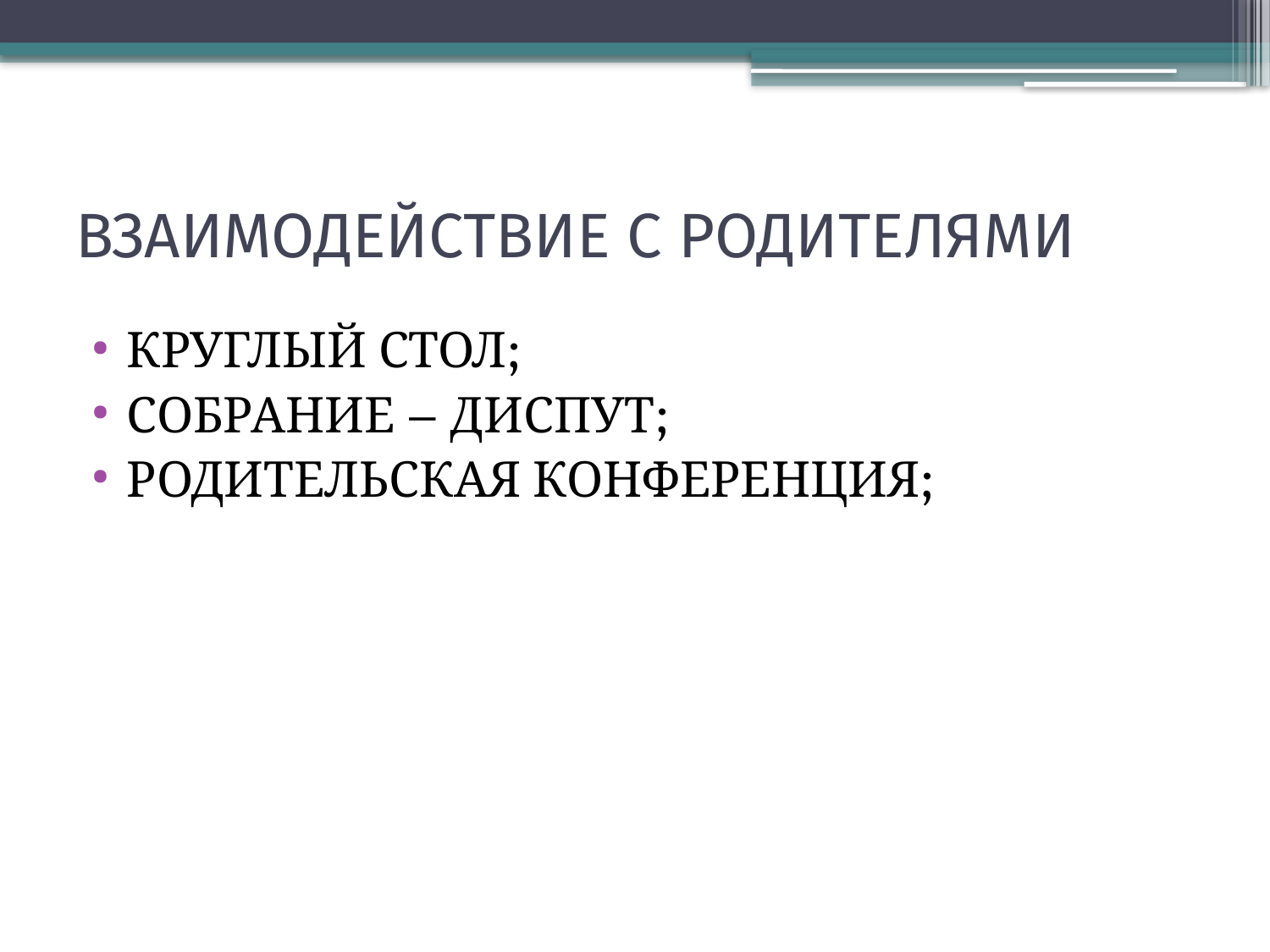

# ВЗАИМОДЕЙСТВИЕ С РОДИТЕЛЯМИ
КРУГЛЫЙ СТОЛ;
СОБРАНИЕ – ДИСПУТ;
РОДИТЕЛЬСКАЯ КОНФЕРЕНЦИЯ;